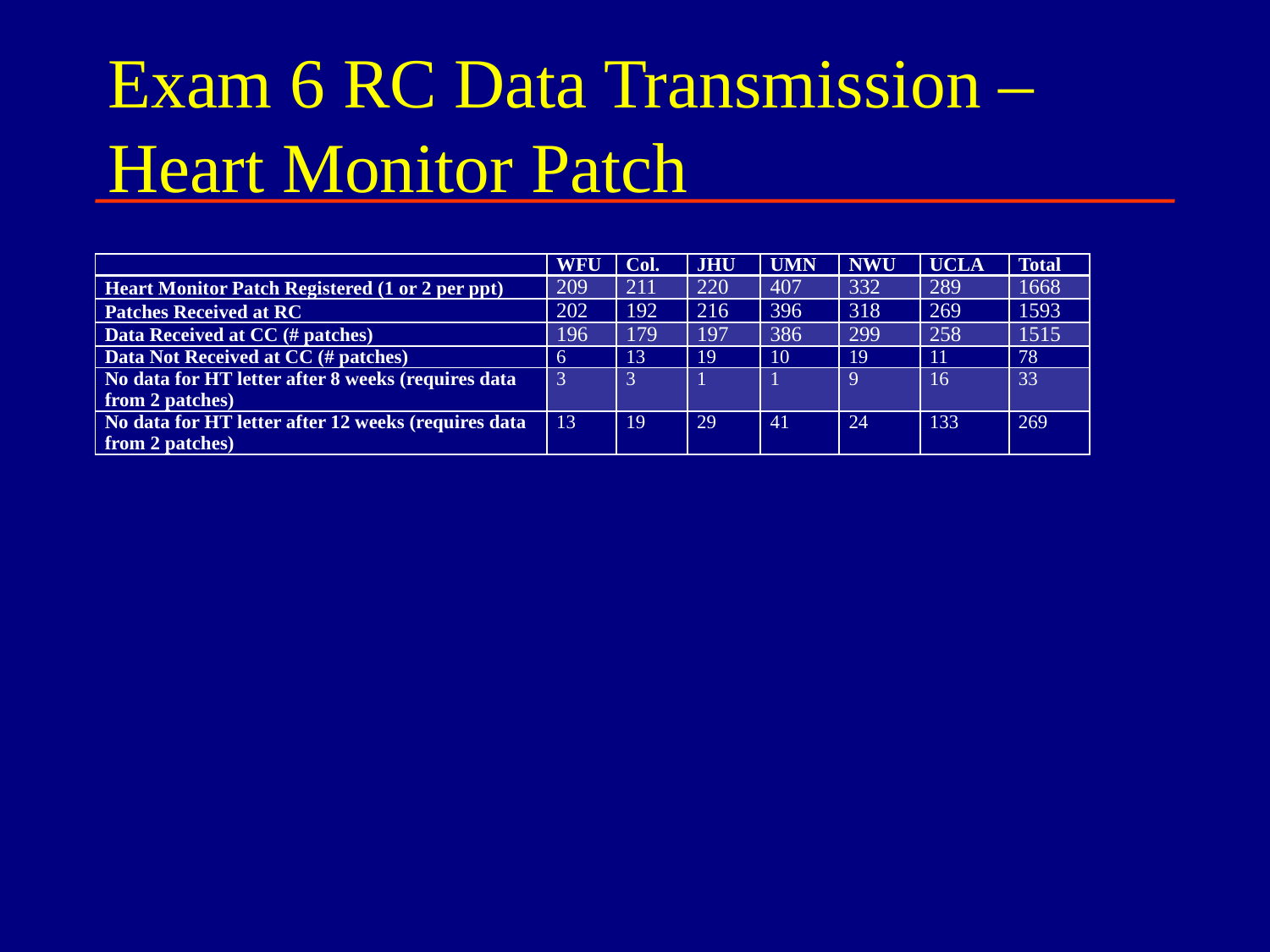

# Exam 6 RC Data Transmission – Heart Monitor Patch
|  | WFU | Col. | JHU | UMN | NWU | UCLA | Total |
| --- | --- | --- | --- | --- | --- | --- | --- |
| Heart Monitor Patch Registered (1 or 2 per ppt) | 209 | 211 | 220 | 407 | 332 | 289 | 1668 |
| Patches Received at RC | 202 | 192 | 216 | 396 | 318 | 269 | 1593 |
| Data Received at CC (# patches) | 196 | 179 | 197 | 386 | 299 | 258 | 1515 |
| Data Not Received at CC (# patches) | 6 | 13 | 19 | 10 | 19 | 11 | 78 |
| No data for HT letter after 8 weeks (requires data from 2 patches) | 3 | 3 | 1 | 1 | 9 | 16 | 33 |
| No data for HT letter after 12 weeks (requires data from 2 patches) | 13 | 19 | 29 | 41 | 24 | 133 | 269 |